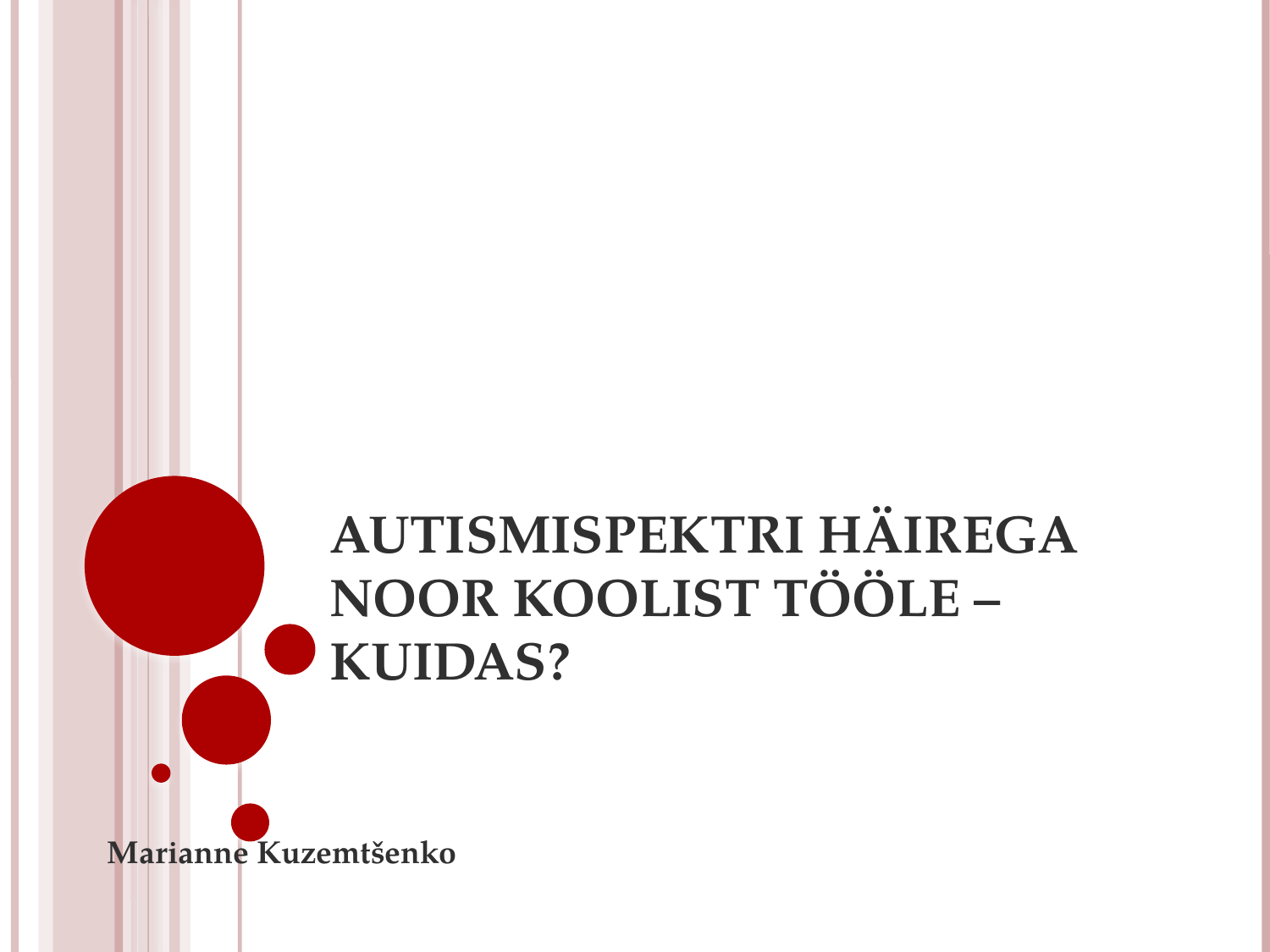

# Autismispektri häirega noor koolist tööle – kuidas?
Marianne Kuzemtšenko